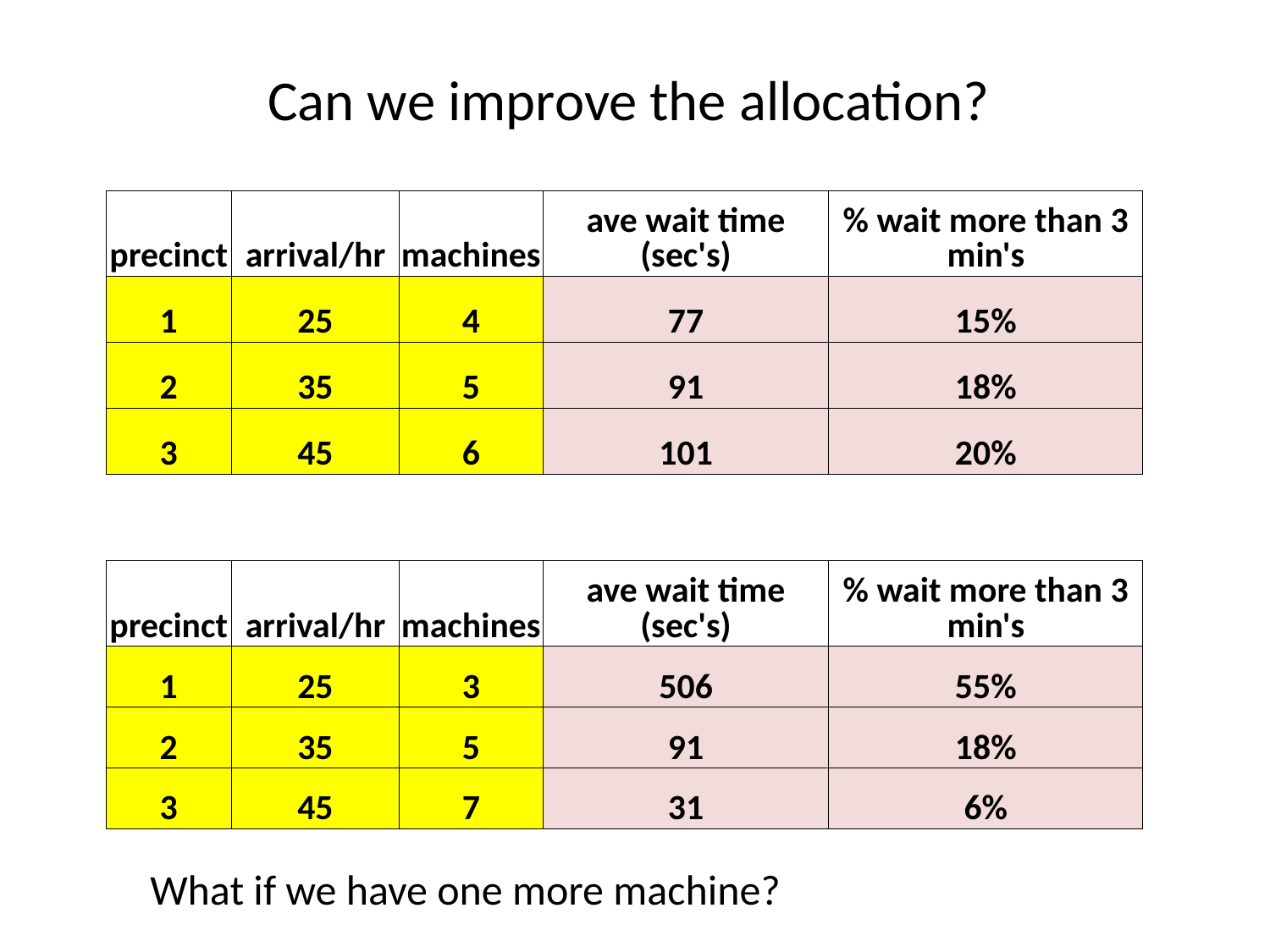

# Can we improve the allocation?
| precinct | arrival/hr | machines | ave wait time (sec's) | % wait more than 3 min's |
| --- | --- | --- | --- | --- |
| 1 | 25 | 4 | 77 | 15% |
| 2 | 35 | 5 | 91 | 18% |
| 3 | 45 | 6 | 101 | 20% |
| precinct | arrival/hr | machines | ave wait time (sec's) | % wait more than 3 min's |
| --- | --- | --- | --- | --- |
| 1 | 25 | 3 | 506 | 55% |
| 2 | 35 | 5 | 91 | 18% |
| 3 | 45 | 7 | 31 | 6% |
What if we have one more machine?